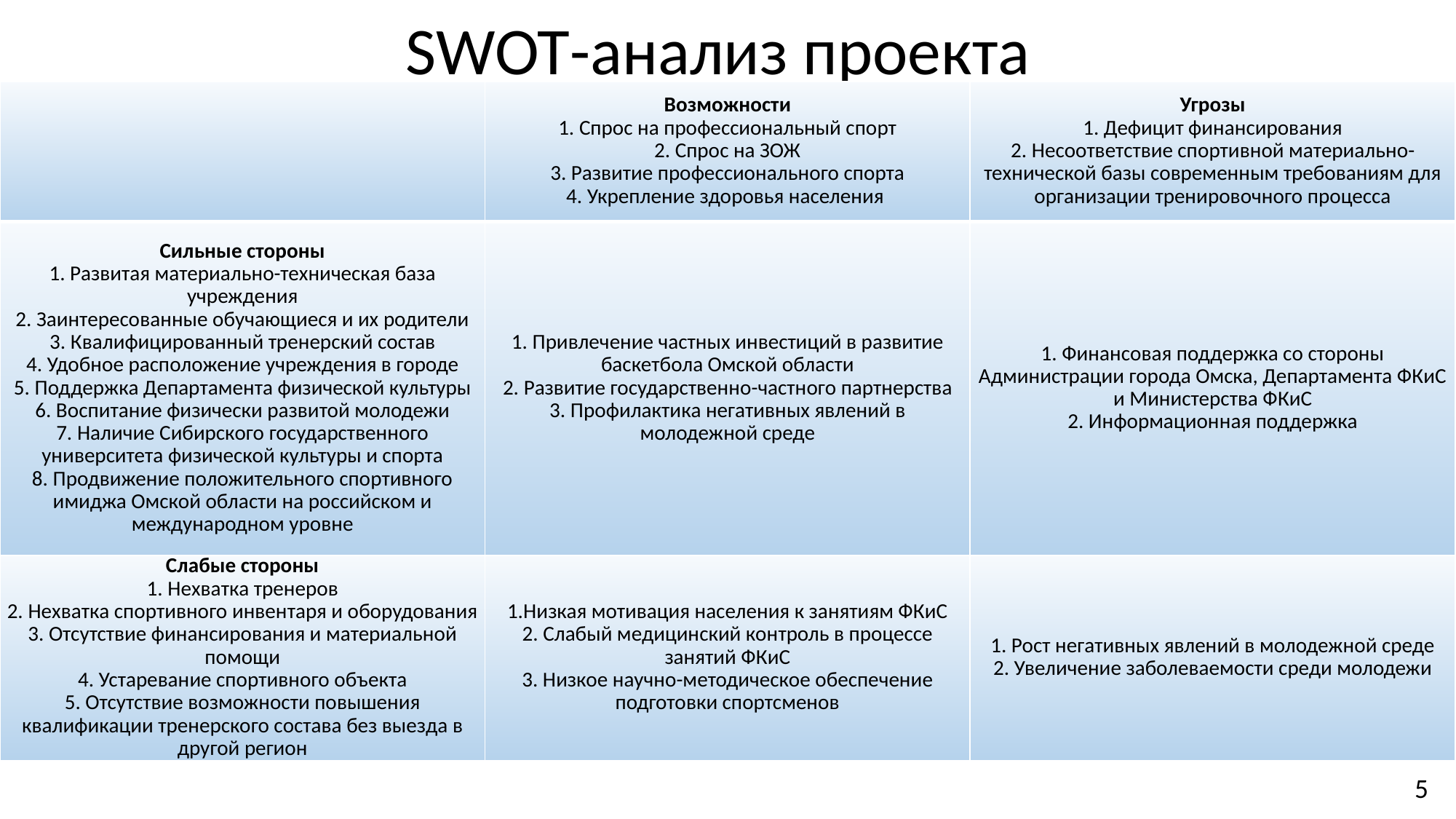

# SWOT-анализ проекта
|  | Возможности 1. Спрос на профессиональный спорт 2. Спрос на ЗОЖ 3. Развитие профессионального спорта 4. Укрепление здоровья населения | Угрозы 1. Дефицит финансирования 2. Несоответствие спортивной материально-технической базы современным требованиям для организации тренировочного процесса |
| --- | --- | --- |
| Сильные стороны 1. Развитая материально-техническая база учреждения 2. Заинтересованные обучающиеся и их родители 3. Квалифицированный тренерский состав 4. Удобное расположение учреждения в городе 5. Поддержка Департамента физической культуры 6. Воспитание физически развитой молодежи 7. Наличие Сибирского государственного университета физической культуры и спорта 8. Продвижение положительного спортивного имиджа Омской области на российском и международном уровне | 1. Привлечение частных инвестиций в развитие баскетбола Омской области 2. Развитие государственно-частного партнерства 3. Профилактика негативных явлений в молодежной среде | 1. Финансовая поддержка со стороны Администрации города Омска, Департамента ФКиС и Министерства ФКиС 2. Информационная поддержка |
| Слабые стороны 1. Нехватка тренеров 2. Нехватка спортивного инвентаря и оборудования 3. Отсутствие финансирования и материальной помощи 4. Устаревание спортивного объекта 5. Отсутствие возможности повышения квалификации тренерского состава без выезда в другой регион | 1.Низкая мотивация населения к занятиям ФКиС 2. Слабый медицинский контроль в процессе занятий ФКиС 3. Низкое научно-методическое обеспечение подготовки спортсменов | 1. Рост негативных явлений в молодежной среде 2. Увеличение заболеваемости среди молодежи |
5